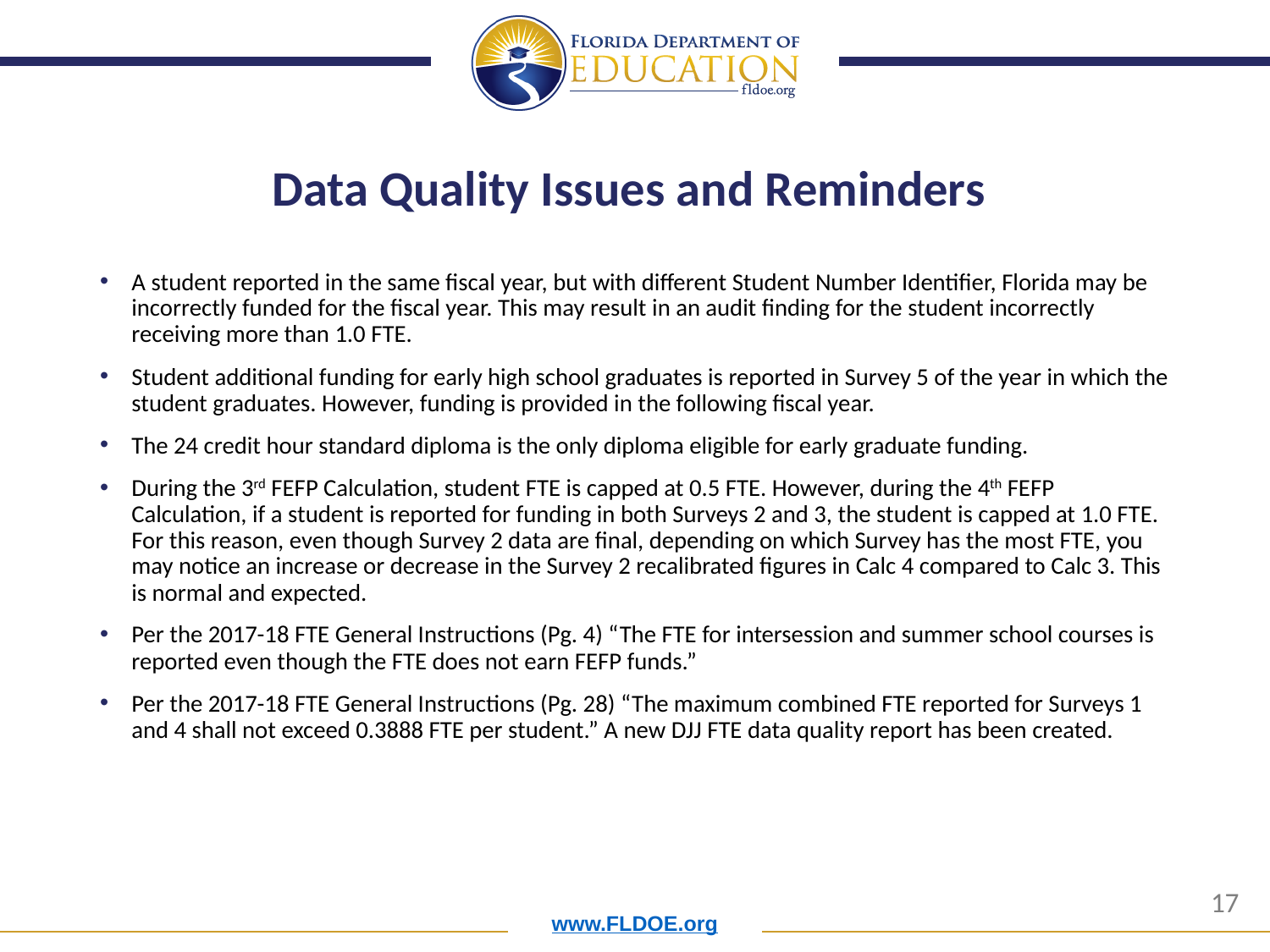

# Data Quality Issues and Reminders
A student reported in the same fiscal year, but with different Student Number Identifier, Florida may be incorrectly funded for the fiscal year. This may result in an audit finding for the student incorrectly receiving more than 1.0 FTE.
Student additional funding for early high school graduates is reported in Survey 5 of the year in which the student graduates. However, funding is provided in the following fiscal year.
The 24 credit hour standard diploma is the only diploma eligible for early graduate funding.
During the 3rd FEFP Calculation, student FTE is capped at 0.5 FTE. However, during the 4th FEFP Calculation, if a student is reported for funding in both Surveys 2 and 3, the student is capped at 1.0 FTE. For this reason, even though Survey 2 data are final, depending on which Survey has the most FTE, you may notice an increase or decrease in the Survey 2 recalibrated figures in Calc 4 compared to Calc 3. This is normal and expected.
Per the 2017-18 FTE General Instructions (Pg. 4) “The FTE for intersession and summer school courses is reported even though the FTE does not earn FEFP funds.”
Per the 2017-18 FTE General Instructions (Pg. 28) “The maximum combined FTE reported for Surveys 1 and 4 shall not exceed 0.3888 FTE per student.” A new DJJ FTE data quality report has been created.